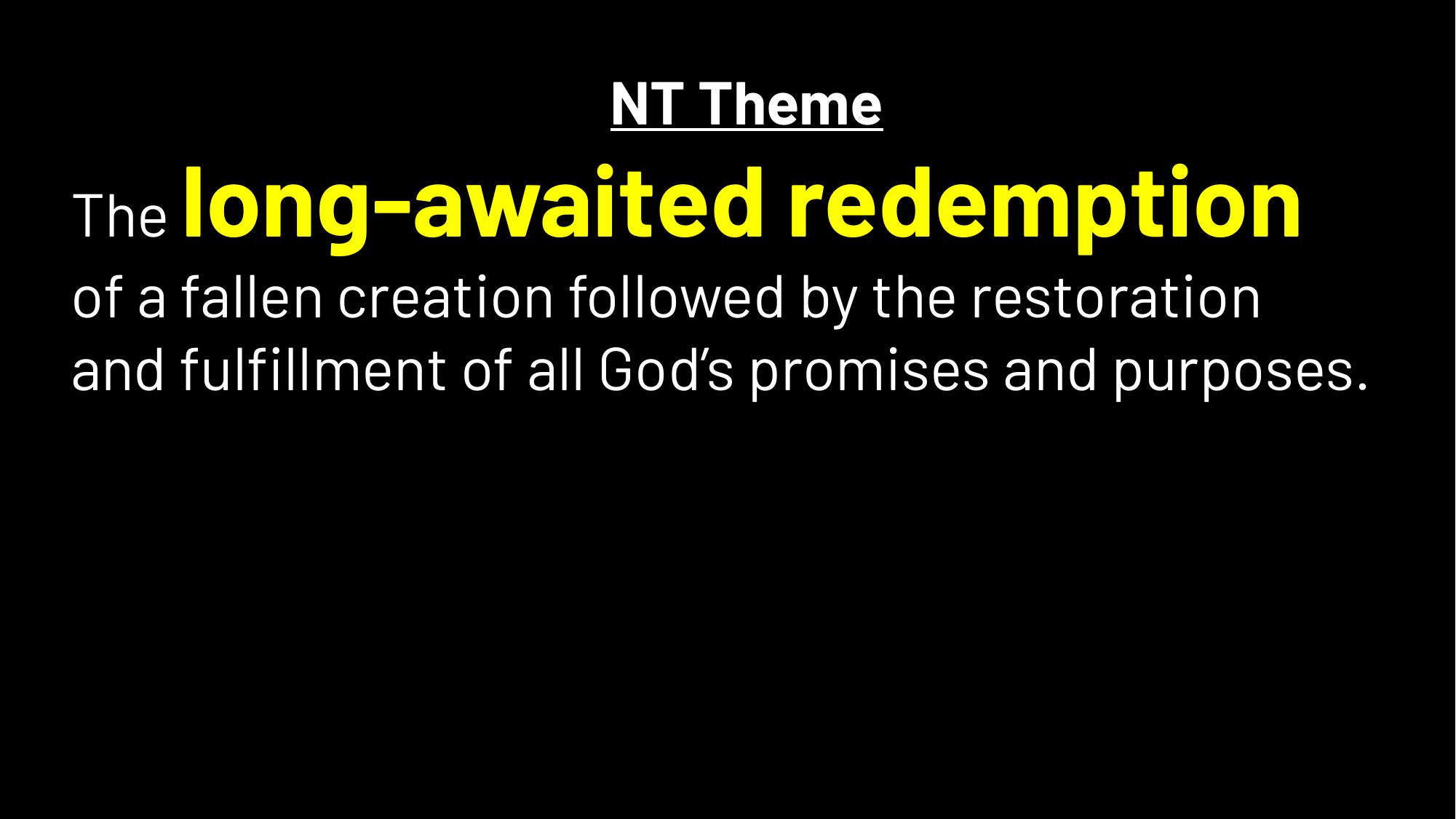

NT Theme
The long-awaited redemption
of a fallen creation followed by the restoration
and fulfillment of all God’s promises and purposes.